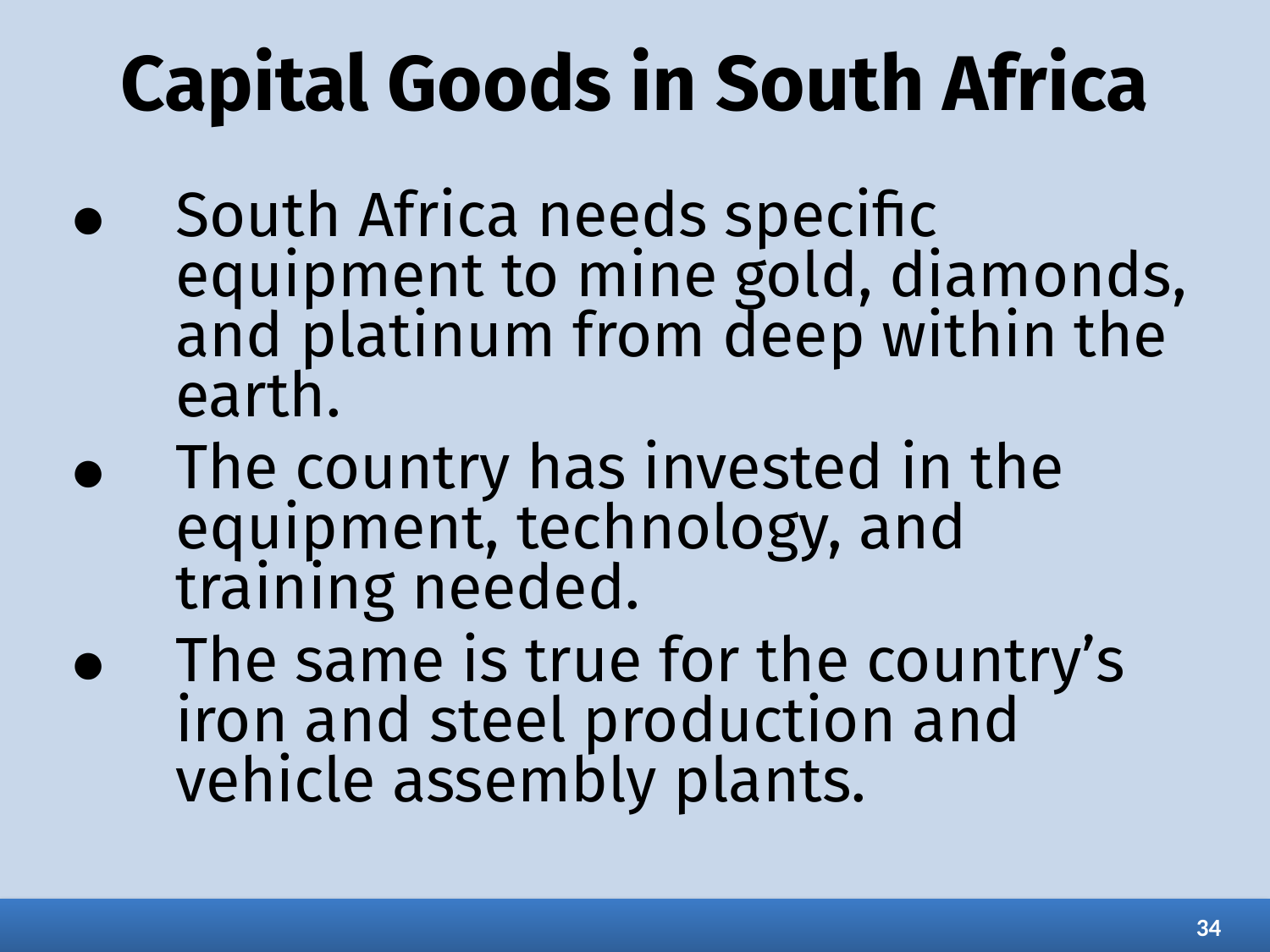

# Capital Goods in South Africa
South Africa needs specific equipment to mine gold, diamonds, and platinum from deep within the earth.
The country has invested in the  equipment, technology, and training needed.
The same is true for the country’s iron and steel production and vehicle assembly plants.
34